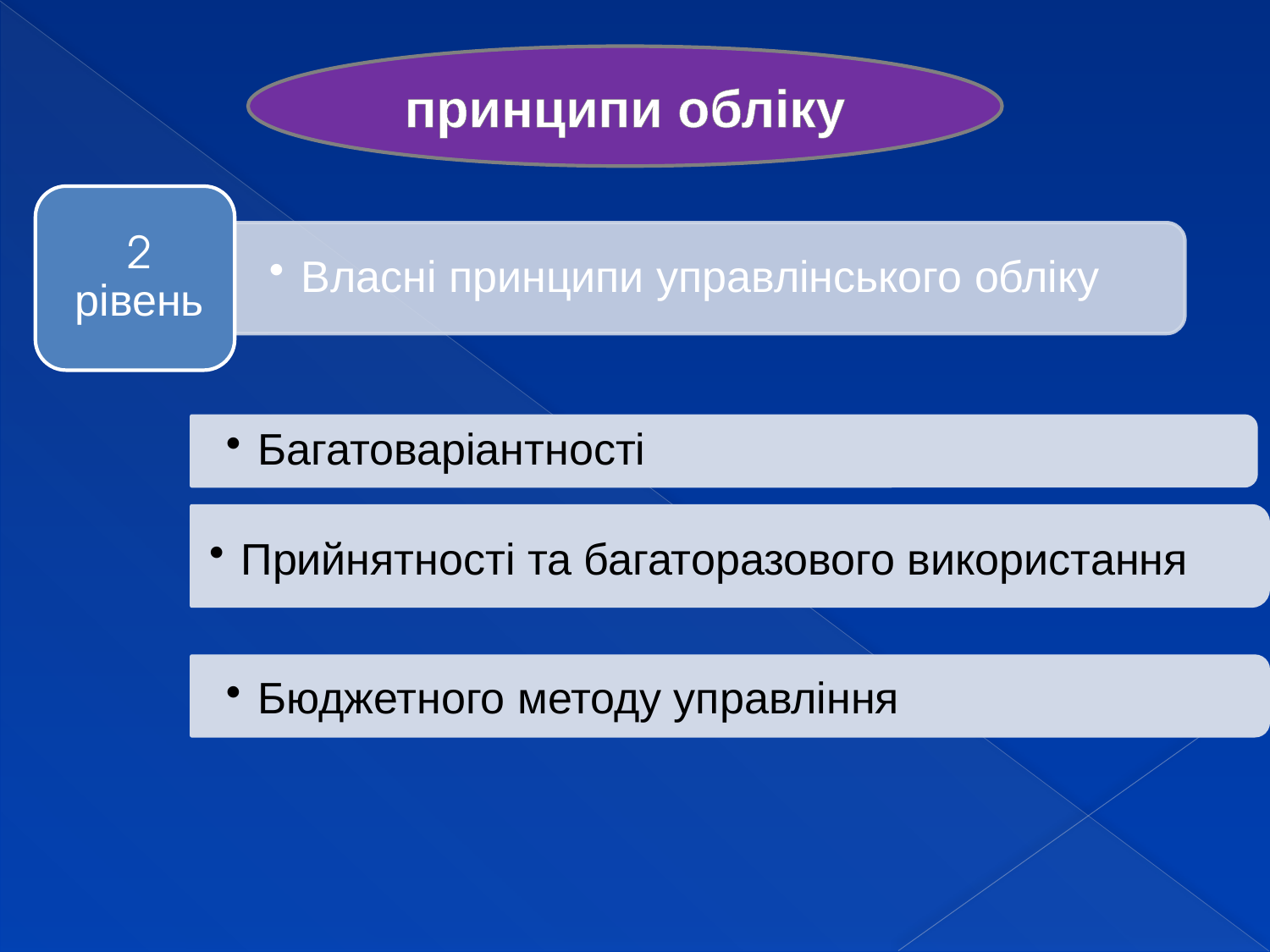

принципи обліку
Власні принципи управлінського обліку
2 рівень

Багатоваріантності

Прийнятності та багаторазового використання

Бюджетного методу управління